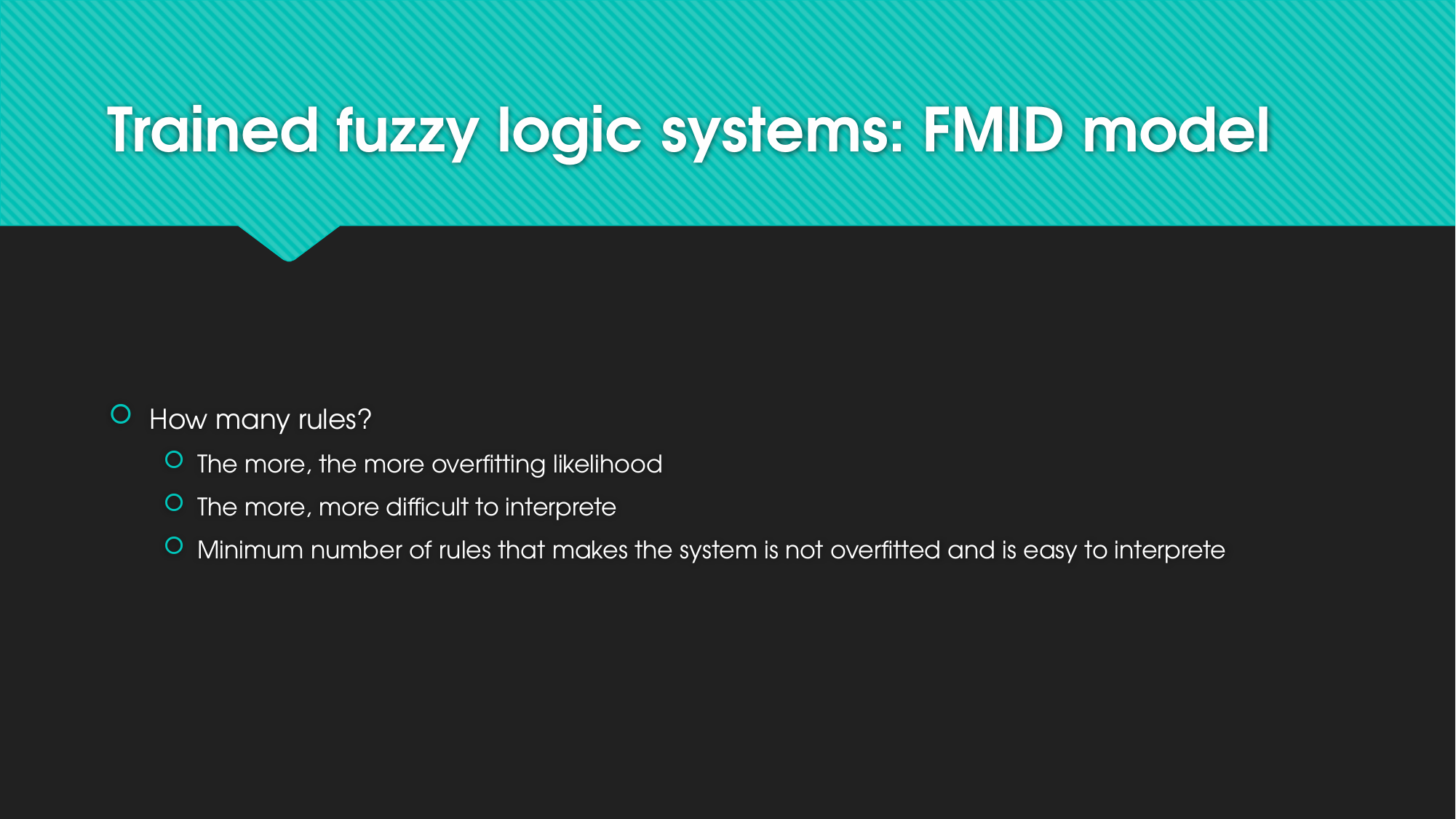

# Trained fuzzy logic systems: FMID model
How many rules?
The more, the more overfitting likelihood
The more, more difficult to interprete
Minimum number of rules that makes the system is not overfitted and is easy to interprete